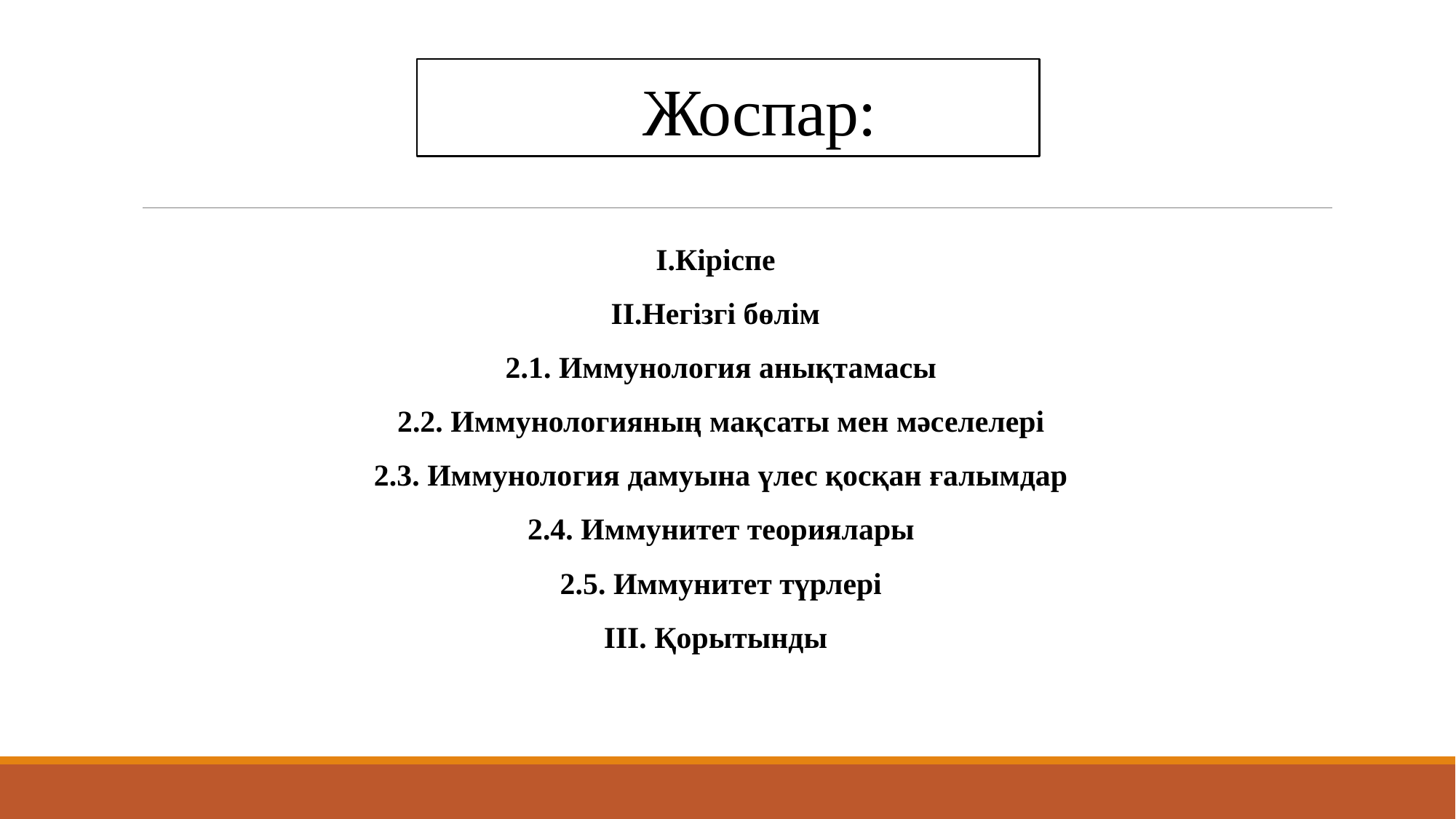

# Жоспар:
І.Кіріспе
ІІ.Негізгі бөлім
2.1. Иммунология анықтамасы
2.2. Иммунологияның мақсаты мен мәселелері
2.3. Иммунология дамуына үлес қосқан ғалымдар
2.4. Иммунитет теориялары
2.5. Иммунитет түрлері
ІІІ. Қорытынды